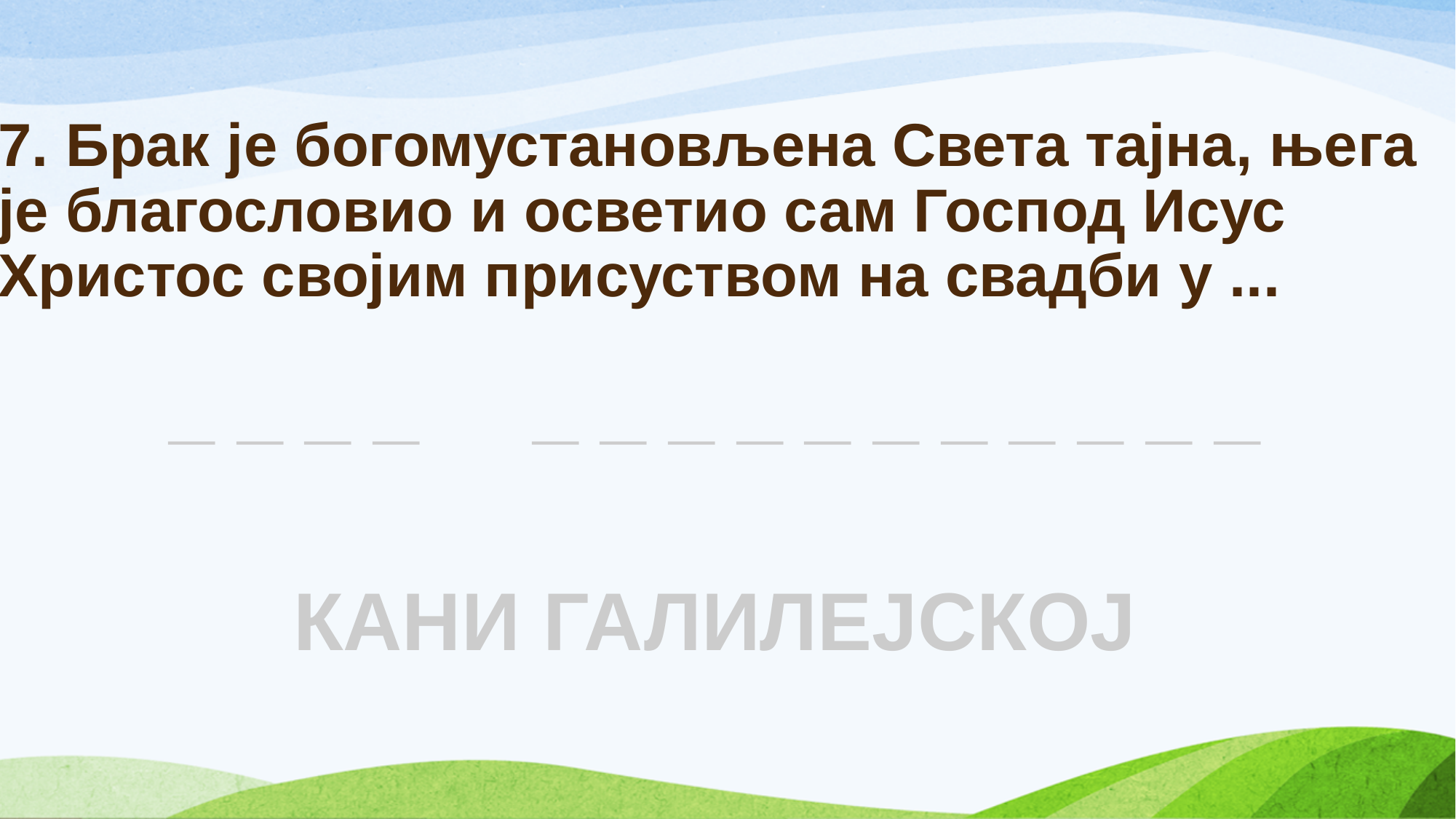

# 7. Брак је богомустановљена Света тајна, њега је благословио и осветио сам Господ Исус Христос својим присуством на свадби у ...
_ _ _ _     _ _ _ _ _ _ _ _ _ _ _
КАНИ ГАЛИЛЕЈСКОЈ